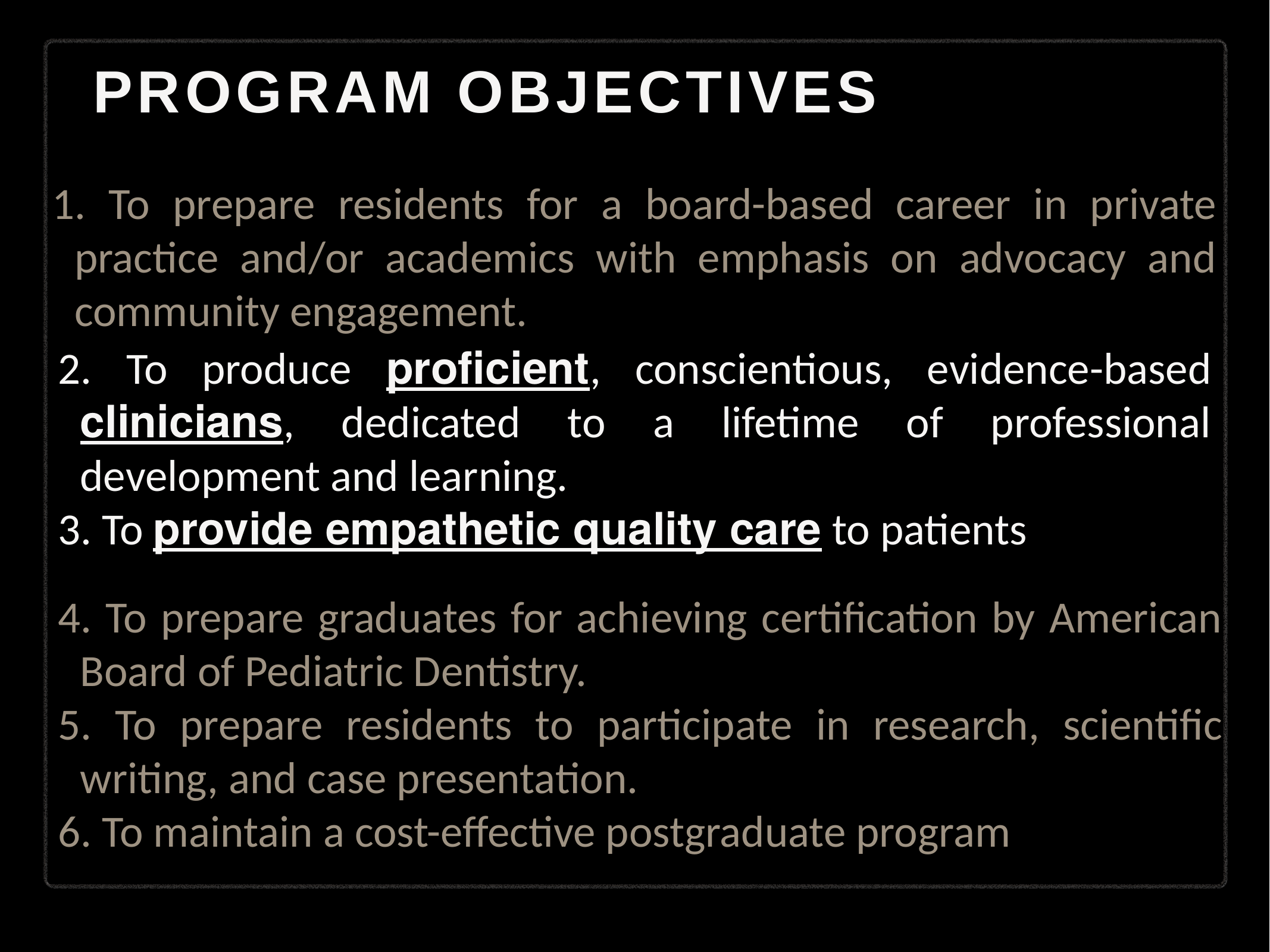

# PROGRAM Objectives
 To prepare residents for a board-based career in private practice and/or academics with emphasis on advocacy and community engagement.
 To produce proficient, conscientious, evidence-based clinicians, dedicated to a lifetime of professional development and learning.
 To provide empathetic quality care to patients
 To prepare graduates for achieving certification by American Board of Pediatric Dentistry.
 To prepare residents to participate in research, scientific writing, and case presentation.
 To maintain a cost-effective postgraduate program